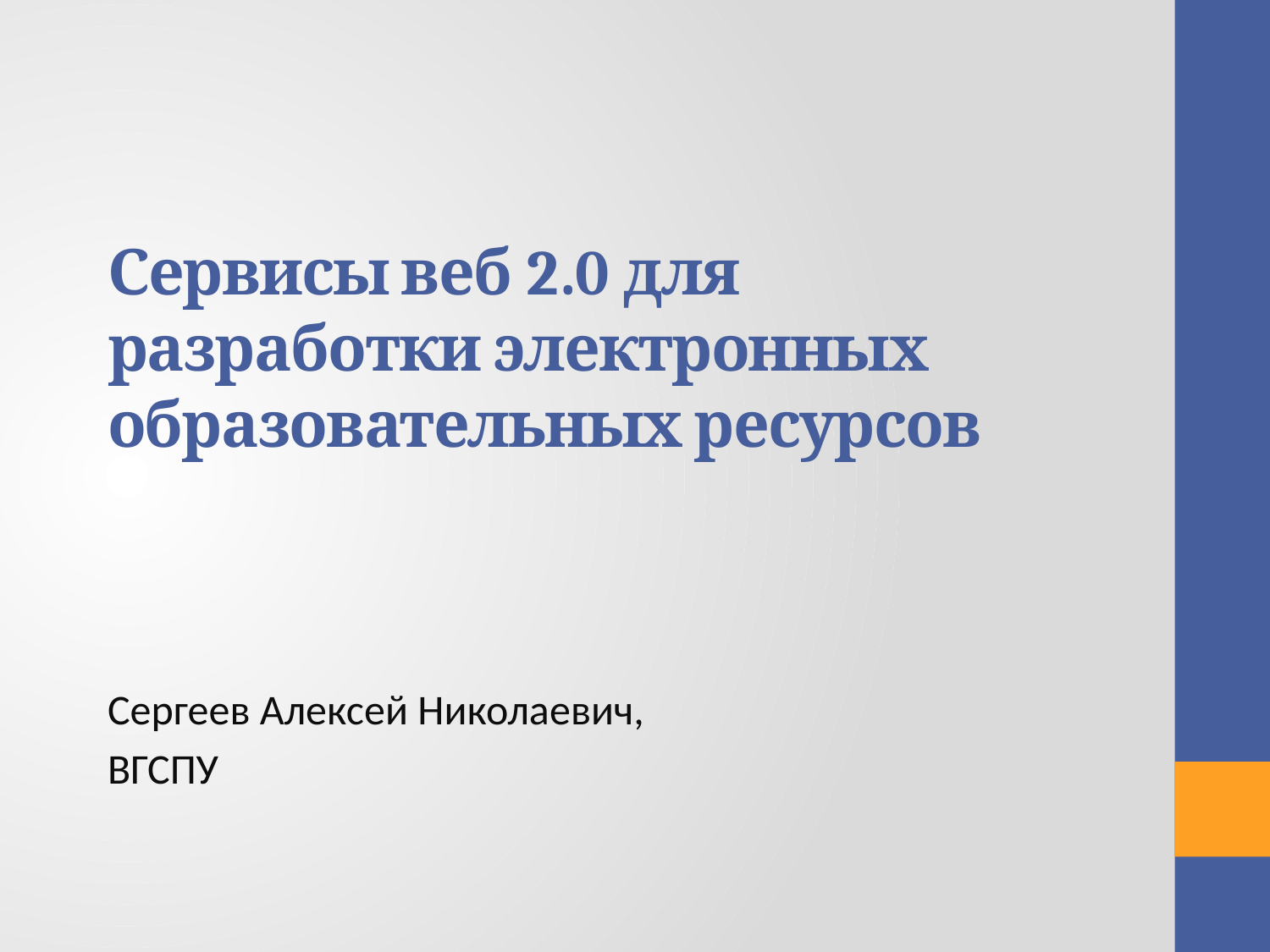

# Сервисы веб 2.0 для разработки электронных образовательных ресурсов
Сергеев Алексей Николаевич,
ВГСПУ